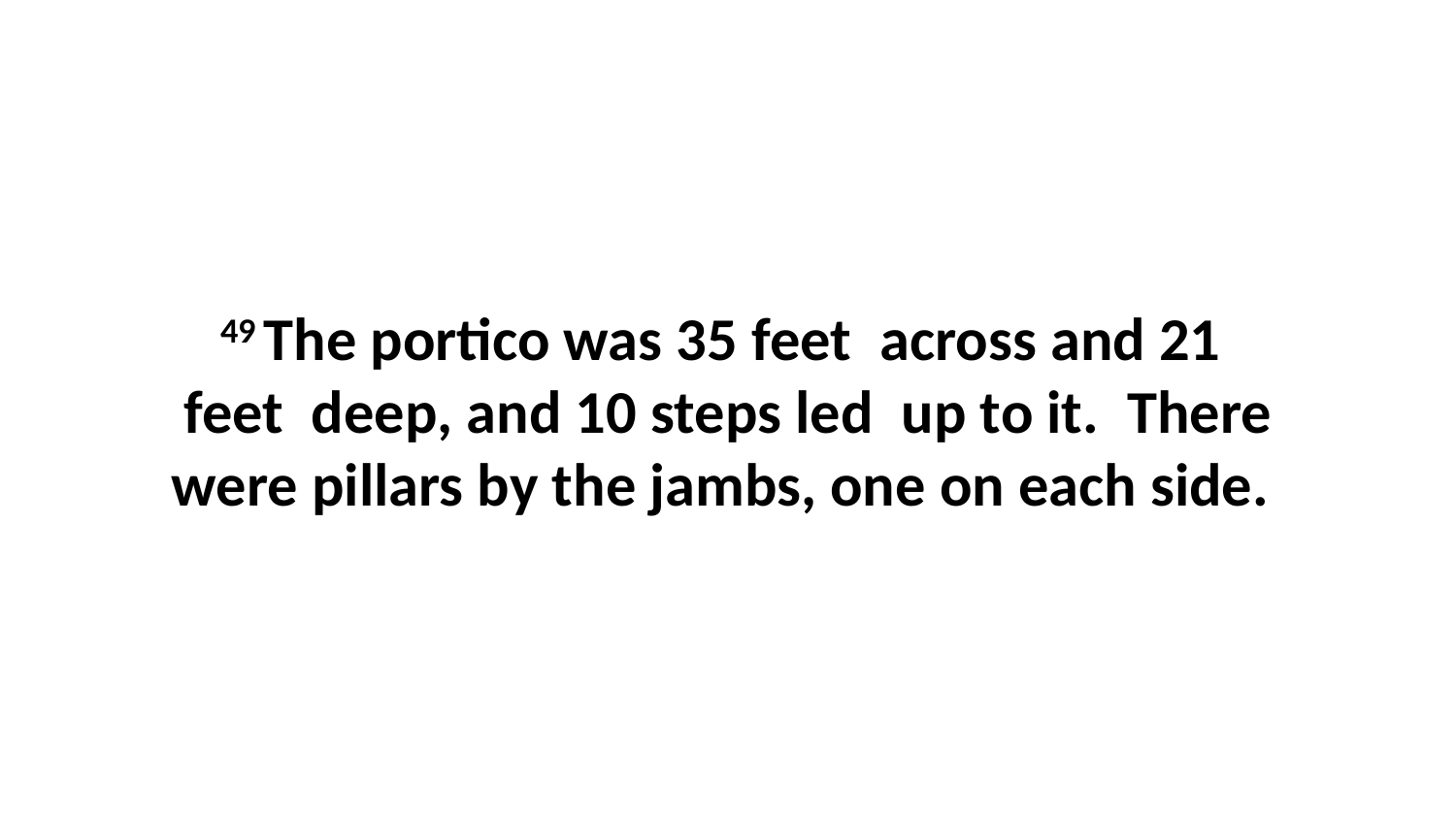

49 The portico was 35 feet  across and 21  feet  deep, and 10 steps led  up to it.  There were pillars by the jambs, one on each side.